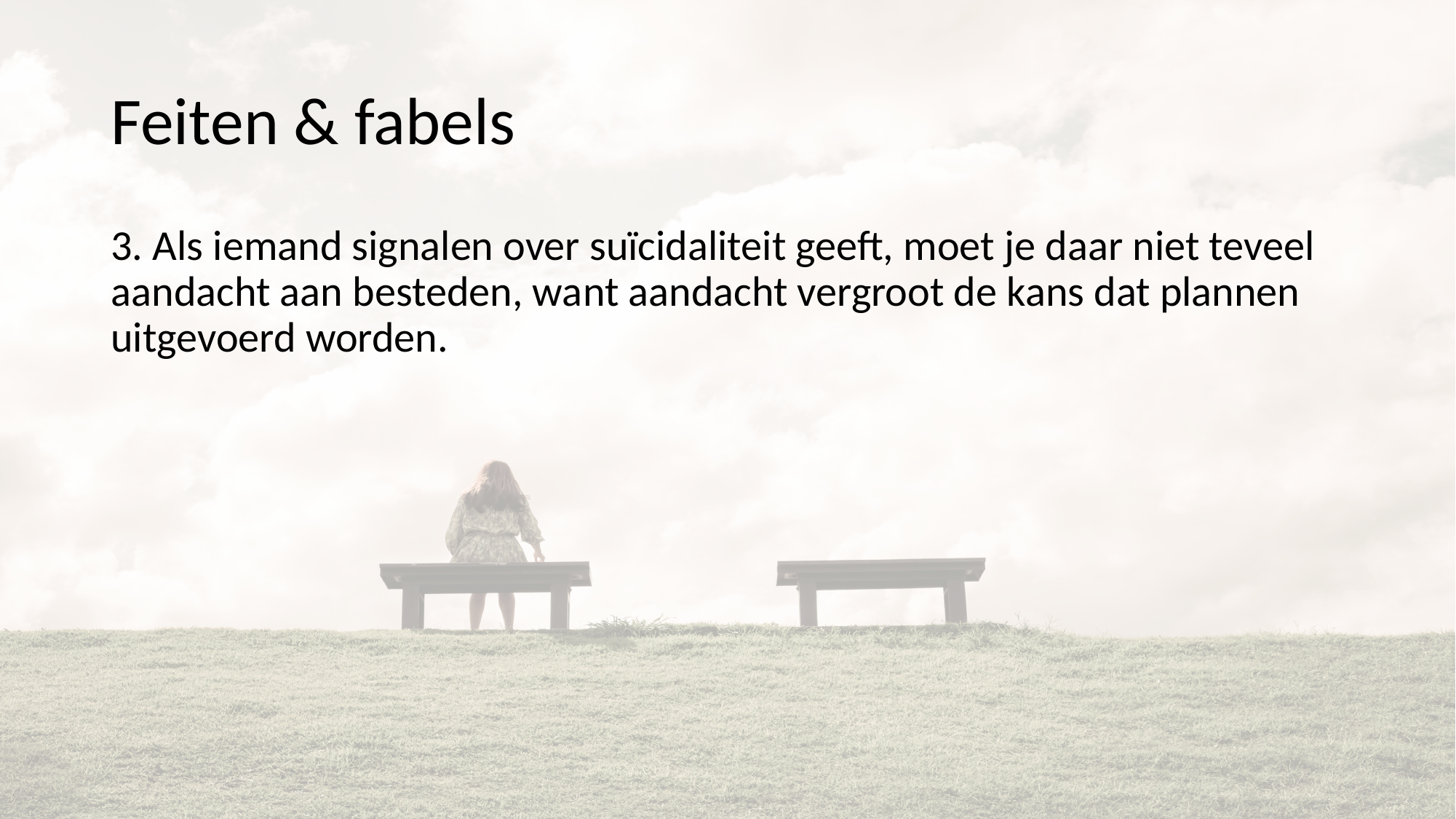

# Feiten & fabels
3. Als iemand signalen over suïcidaliteit geeft, moet je daar niet teveel aandacht aan besteden, want aandacht vergroot de kans dat plannen uitgevoerd worden.